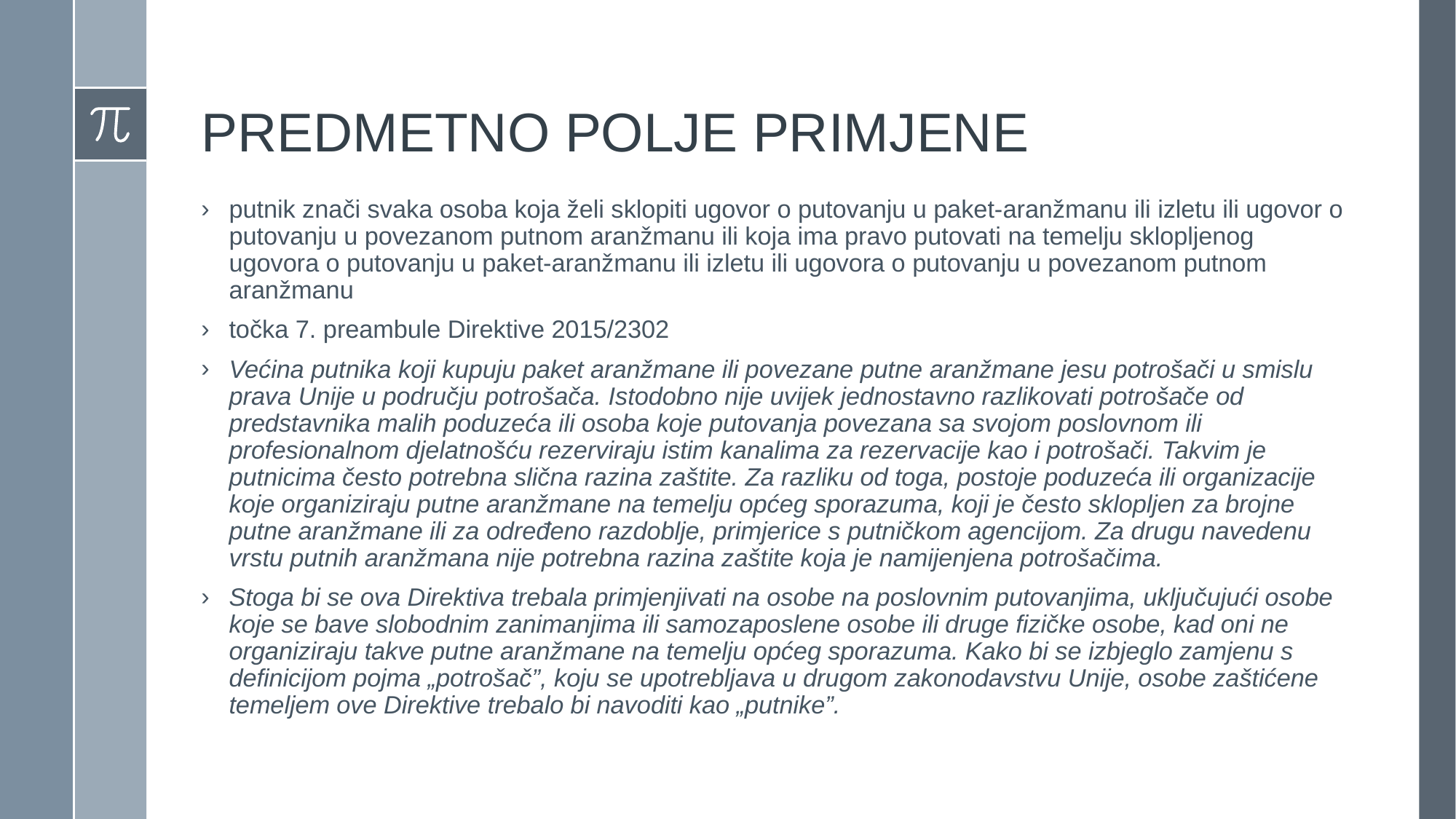

# PREDMETNO POLJE PRIMJENE
putnik znači svaka osoba koja želi sklopiti ugovor o putovanju u paket-aranžmanu ili izletu ili ugovor o putovanju u povezanom putnom aranžmanu ili koja ima pravo putovati na temelju sklopljenog ugovora o putovanju u paket-aranžmanu ili izletu ili ugovora o putovanju u povezanom putnom aranžmanu
točka 7. preambule Direktive 2015/2302
Većina putnika koji kupuju paket aranžmane ili povezane putne aranžmane jesu potrošači u smislu prava Unije u području potrošača. Istodobno nije uvijek jednostavno razlikovati potrošače od predstavnika malih poduzeća ili osoba koje putovanja povezana sa svojom poslovnom ili profesionalnom djelatnošću rezerviraju istim kanalima za rezervacije kao i potrošači. Takvim je putnicima često potrebna slična razina zaštite. Za razliku od toga, postoje poduzeća ili organizacije koje organiziraju putne aranžmane na temelju općeg sporazuma, koji je često sklopljen za brojne putne aranžmane ili za određeno razdoblje, primjerice s putničkom agencijom. Za drugu navedenu vrstu putnih aranžmana nije potrebna razina zaštite koja je namijenjena potrošačima.
Stoga bi se ova Direktiva trebala primjenjivati na osobe na poslovnim putovanjima, uključujući osobe koje se bave slobodnim zanimanjima ili samozaposlene osobe ili druge fizičke osobe, kad oni ne organiziraju takve putne aranžmane na temelju općeg sporazuma. Kako bi se izbjeglo zamjenu s definicijom pojma „potrošač”, koju se upotrebljava u drugom zakonodavstvu Unije, osobe zaštićene temeljem ove Direktive trebalo bi navoditi kao „putnike”.